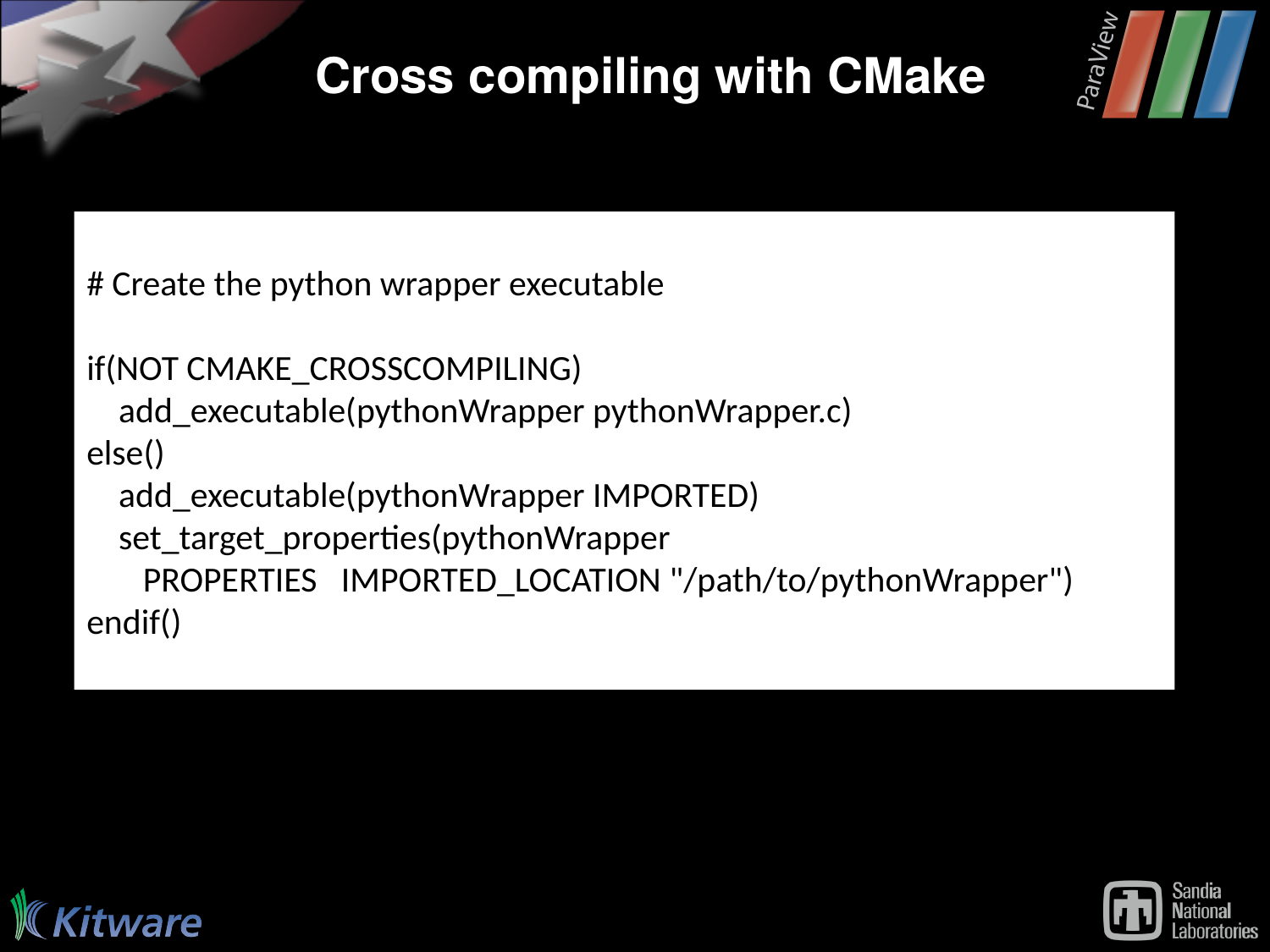

# Cross compiling with CMake

# Create the python wrapper executable

if(NOT CMAKE_CROSSCOMPILING)
    add_executable(pythonWrapper pythonWrapper.c)
else()
    add_executable(pythonWrapper IMPORTED)
    set_target_properties(pythonWrapper
       PROPERTIES   IMPORTED_LOCATION "/path/to/pythonWrapper")
endif()